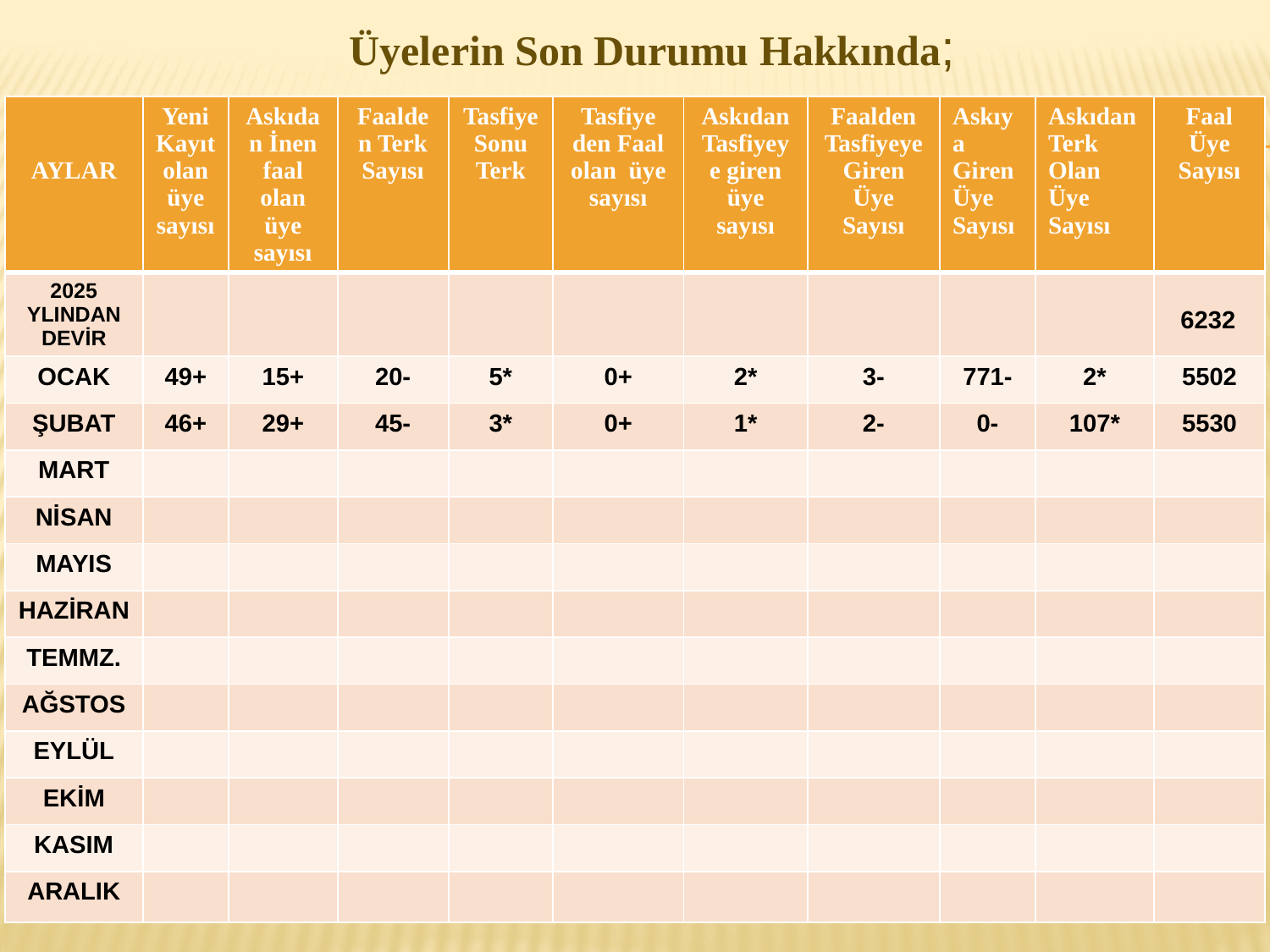

Üyelerin Son Durumu Hakkında;
| AYLAR | Yeni Kayıt olan üye sayısı | Askıdan İnen faal olan üye sayısı | Faalden Terk Sayısı | Tasfiye Sonu Terk | Tasfiye den Faal olan üye sayısı | Askıdan Tasfiyeye giren üye sayısı | Faalden Tasfiyeye Giren Üye Sayısı | Askıya Giren Üye Sayısı | Askıdan Terk Olan Üye Sayısı | Faal Üye Sayısı |
| --- | --- | --- | --- | --- | --- | --- | --- | --- | --- | --- |
| 2025 YLINDAN DEVİR |  |  |  |  |  |  |  |  |  | 6232 |
| OCAK | 49+ | 15+ | 20- | 5\* | 0+ | 2\* | 3- | 771- | 2\* | 5502 |
| ŞUBAT | 46+ | 29+ | 45- | 3\* | 0+ | 1\* | 2- | 0- | 107\* | 5530 |
| MART |  |  |  |  |  |  |  |  |  |  |
| NİSAN |  |  |  |  |  |  |  |  |  |  |
| MAYIS |  |  |  |  |  |  |  |  |  |  |
| HAZİRAN |  |  |  |  |  |  |  |  |  |  |
| TEMMZ. |  |  |  |  |  |  |  |  |  |  |
| AĞSTOS |  |  |  |  |  |  |  |  |  |  |
| EYLÜL |  |  |  |  |  |  |  |  |  |  |
| EKİM |  |  |  |  |  |  |  |  |  |  |
| KASIM |  |  |  |  |  |  |  |  |  |  |
| ARALIK |  |  |  |  |  |  |  |  |  |  |